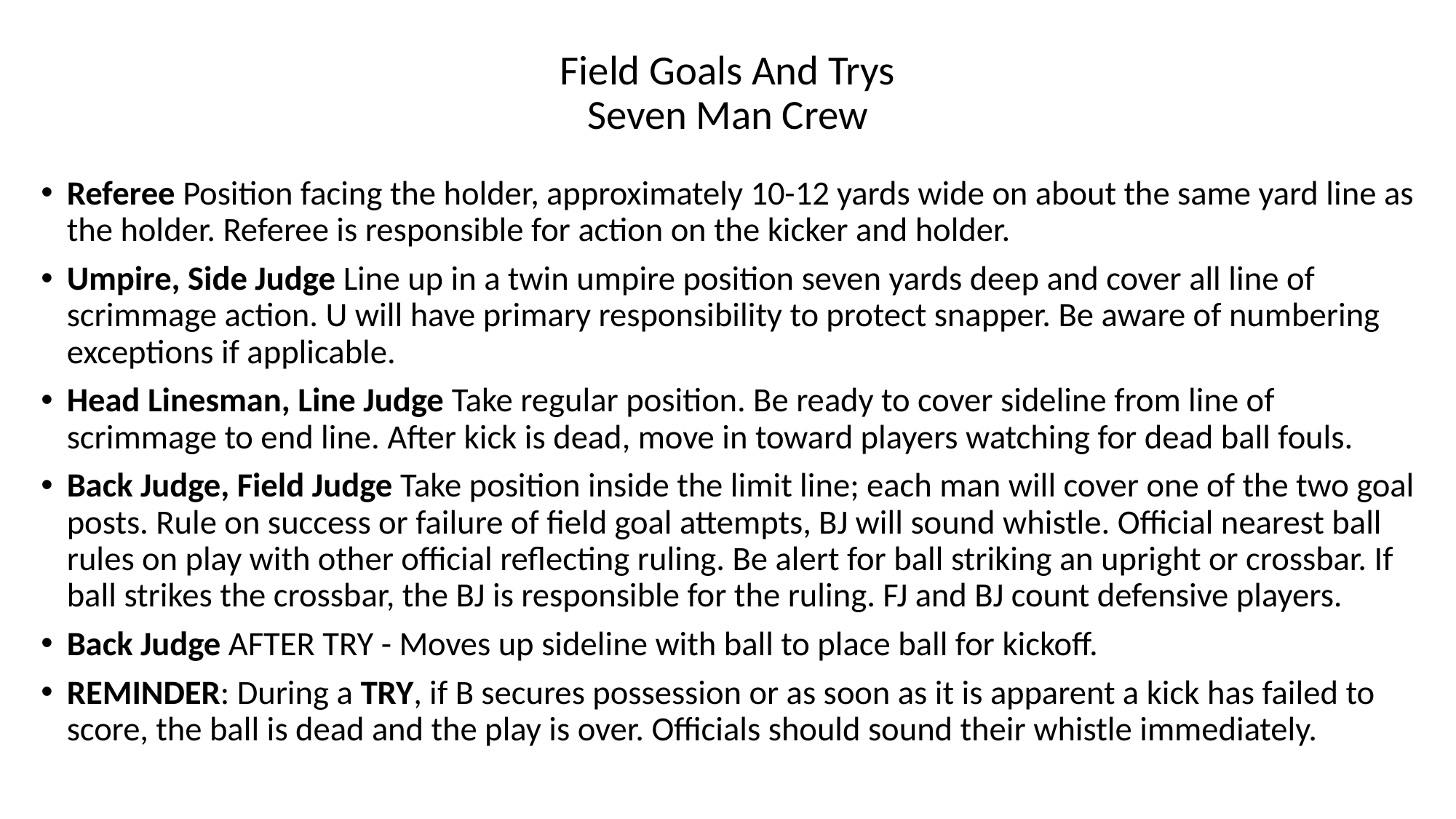

# Field Goals And Trys Seven Man Crew
Referee Position facing the holder, approximately 10-12 yards wide on about the same yard line as the holder. Referee is responsible for action on the kicker and holder.
Umpire, Side Judge Line up in a twin umpire position seven yards deep and cover all line of scrimmage action. U will have primary responsibility to protect snapper. Be aware of numbering exceptions if applicable.
Head Linesman, Line Judge Take regular position. Be ready to cover sideline from line of scrimmage to end line. After kick is dead, move in toward players watching for dead ball fouls.
Back Judge, Field Judge Take position inside the limit line; each man will cover one of the two goal posts. Rule on success or failure of field goal attempts, BJ will sound whistle. Official nearest ball rules on play with other official reflecting ruling. Be alert for ball striking an upright or crossbar. If ball strikes the crossbar, the BJ is responsible for the ruling. FJ and BJ count defensive players.
Back Judge AFTER TRY - Moves up sideline with ball to place ball for kickoff.
REMINDER: During a TRY, if B secures possession or as soon as it is apparent a kick has failed to score, the ball is dead and the play is over. Officials should sound their whistle immediately.